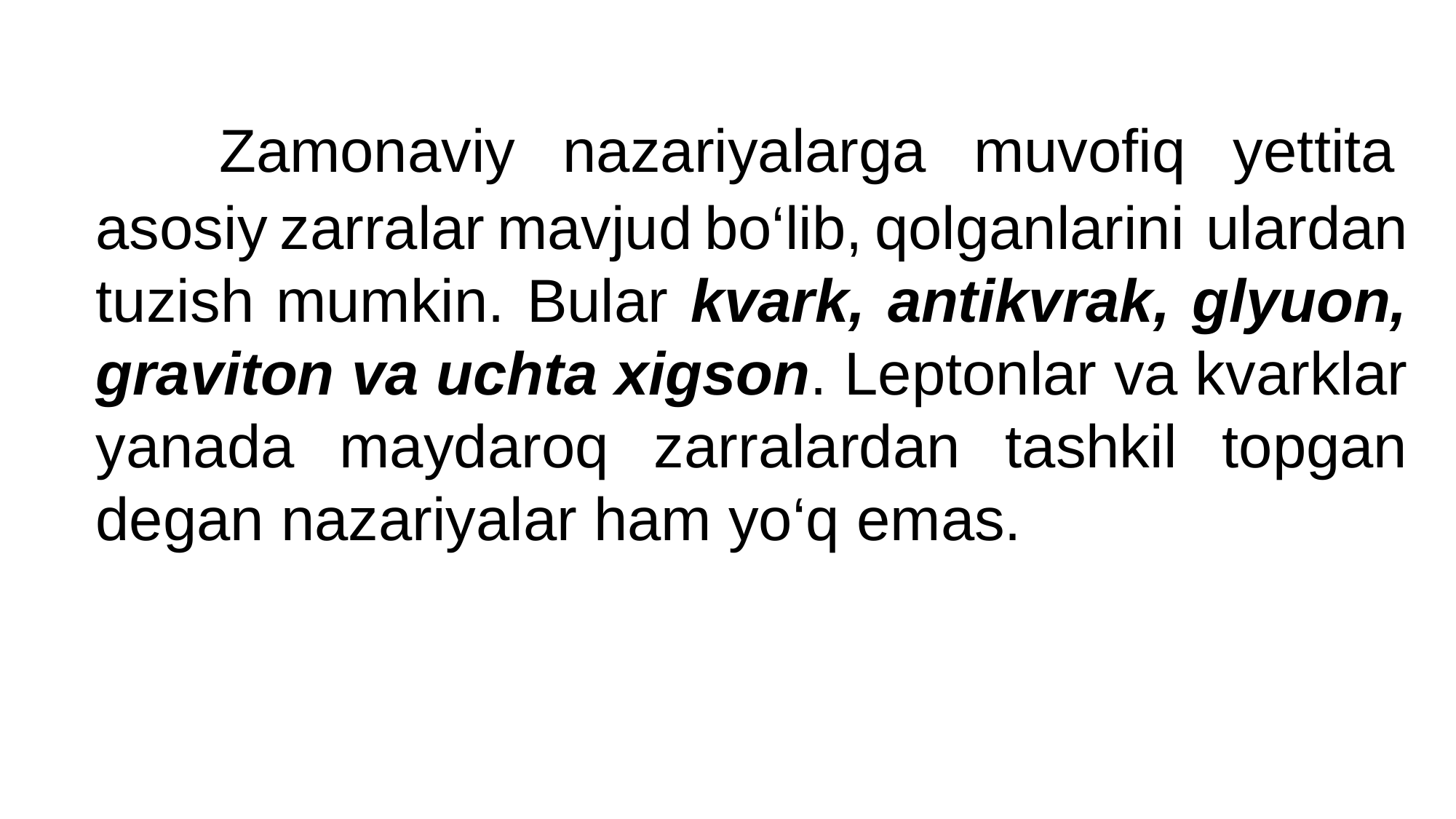

Zamonaviy  nazariyalarga  muvofiq  yettita  asosiy zarralar mavjud bo‘lib, qolganlarini ulardan tuzish mumkin. Bular kvark, antikvrak, glyuon, graviton va uchta xigson. Leptonlar va kvarklar yanada maydaroq zarralardan tashkil topgan degan nazariyalar ham yo‘q emas.